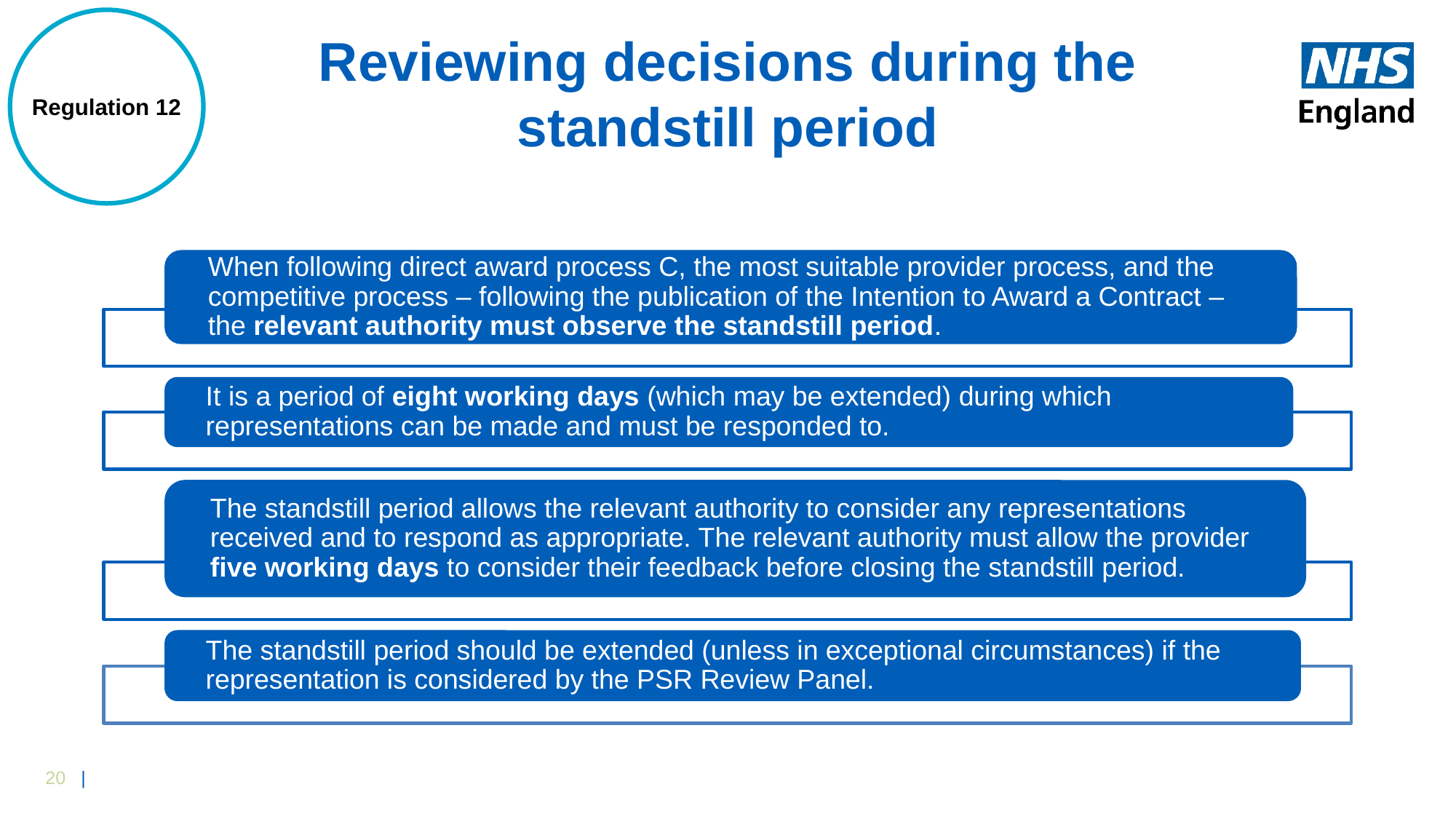

Regulation 12
# Reviewing decisions during the standstill period
When following direct award process C, the most suitable provider process, and the competitive process – following the publication of the Intention to Award a Contract – the relevant authority must observe the standstill period.
It is a period of eight working days (which may be extended) during which representations can be made and must be responded to.
The standstill period allows the relevant authority to consider any representations received and to respond as appropriate. The relevant authority must allow the provider five working days to consider their feedback before closing the standstill period.
The standstill period should be extended (unless in exceptional circumstances) if the representation is considered by the PSR Review Panel.